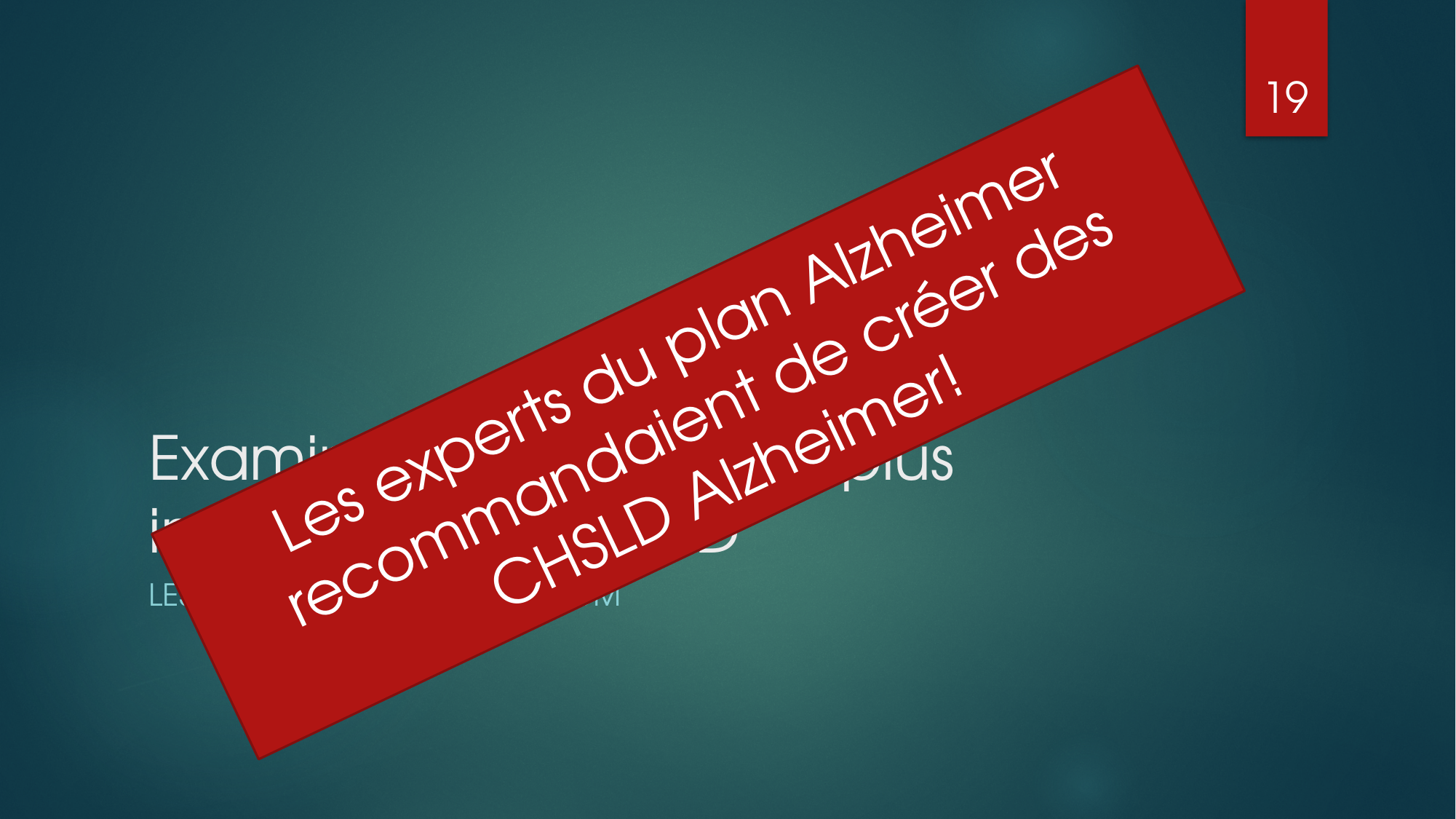

19
Les experts du plan Alzheimer recommandaient de créer des CHSLD Alzheimer!
# Examinons le groupe le plus important en CHSLD
Les résidents atteints de tNCM